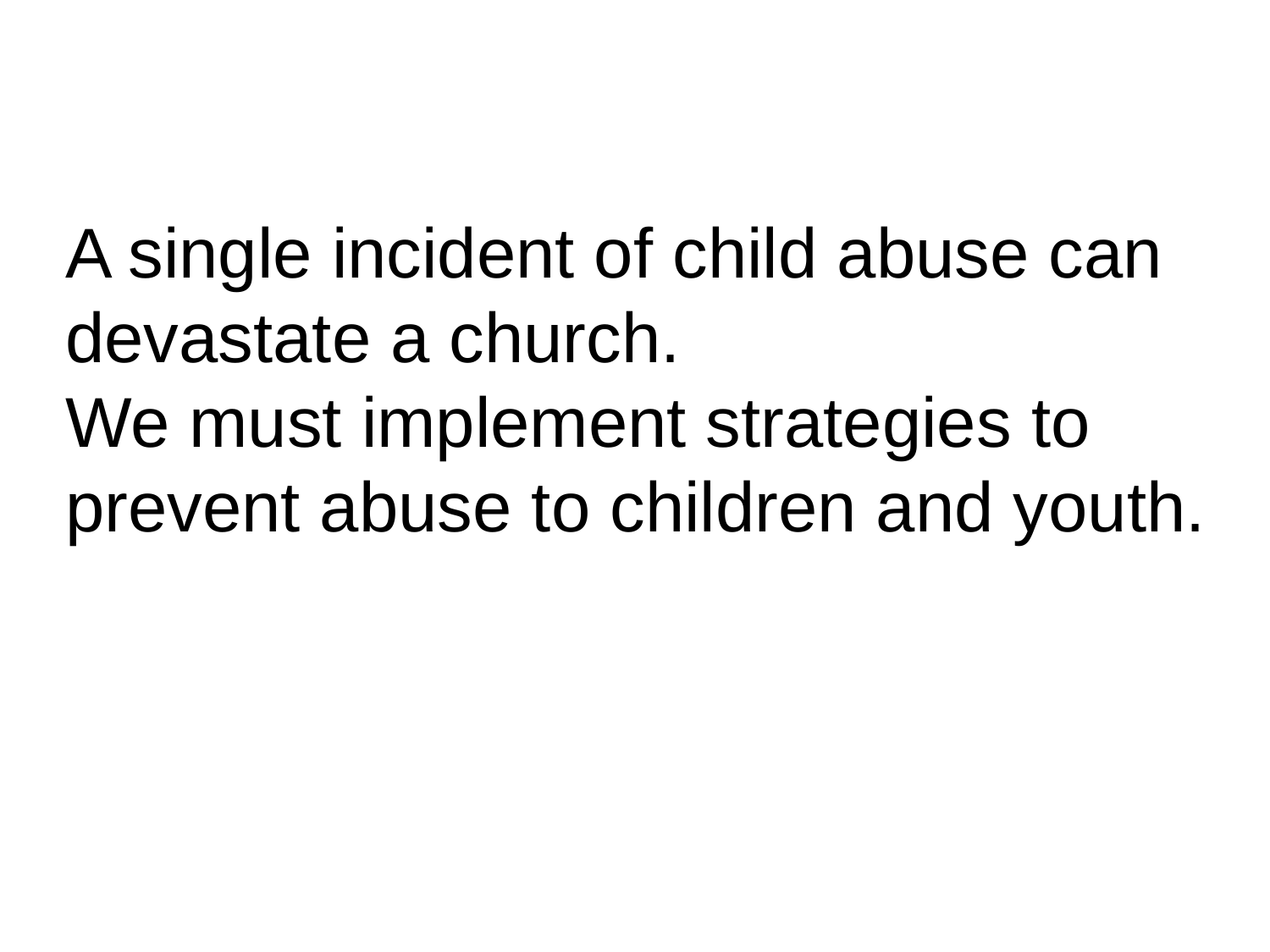

A single incident of child abuse can devastate a church.
We must implement strategies to prevent abuse to children and youth.